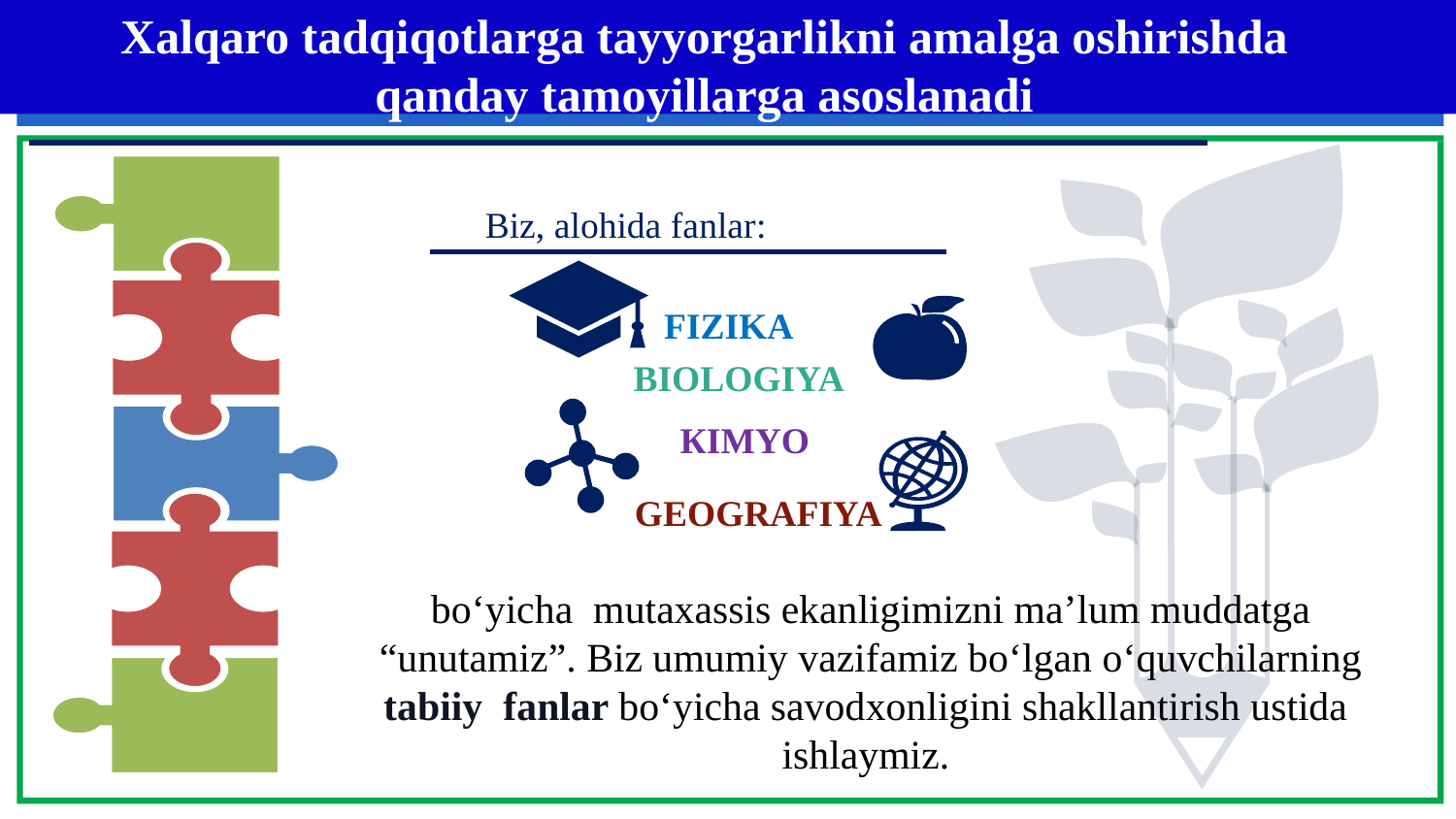

Xalqaro tadqiqotlarga tayyorgarlikni amalga oshirishda qanday tamoyillarga asoslanadi

Biz, alohida fanlar:

FIZIKA

BIOLOGIYA

КIMYO

GEOGRAFIYA
bо‘yicha  mutaxassis ekanligimizni ma’lum muddatga “unutamiz”. Biz umumiy vazifamiz bо‘lgan о‘quvchilarning tabiiy  fanlar bо‘yicha savodxonligini shakllantirish ustida  ishlaymiz.